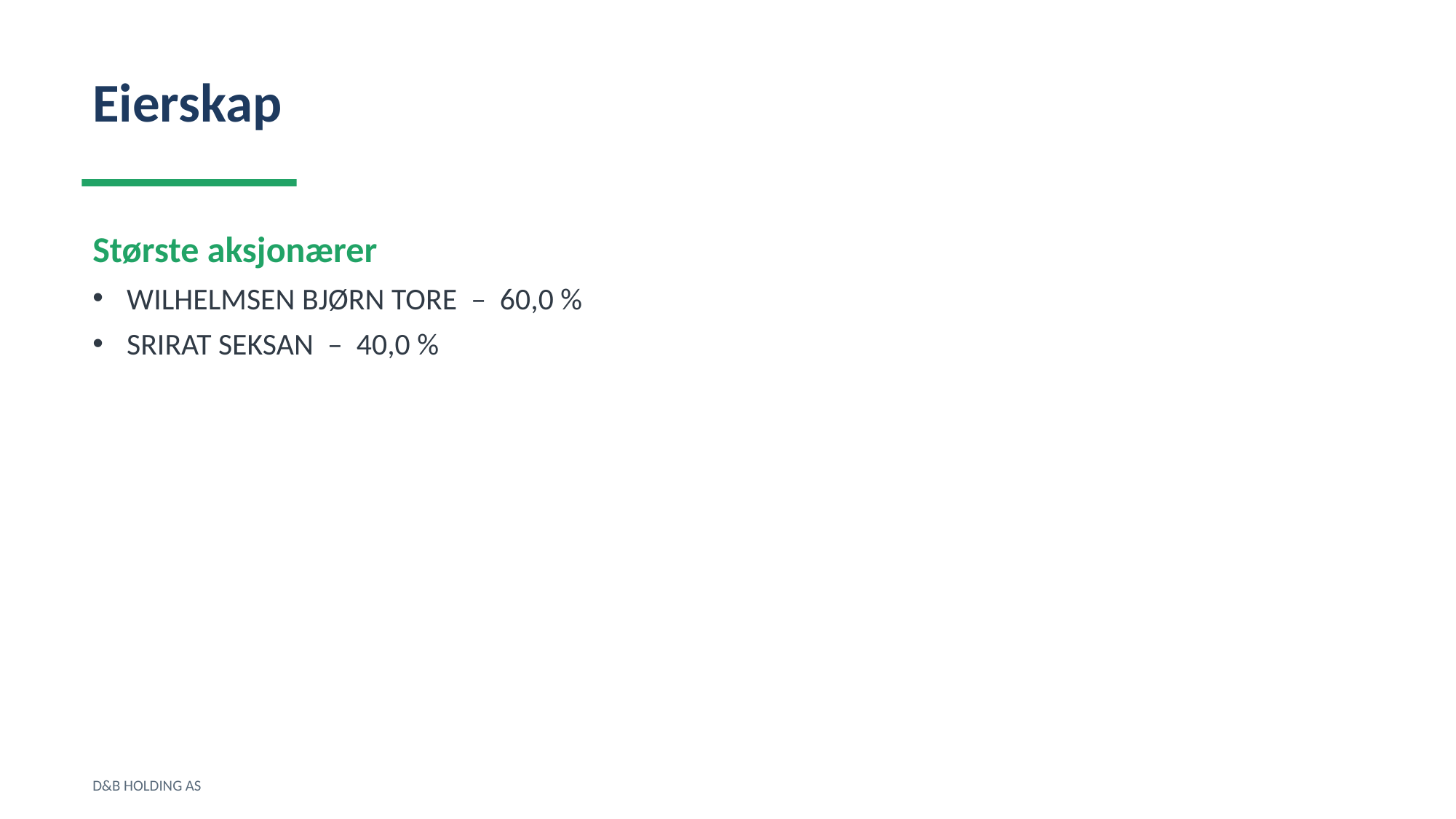

Eierskap

Største aksjonærer
WILHELMSEN BJØRN TORE  –  60,0 %
SRIRAT SEKSAN  –  40,0 %
D&B HOLDING AS